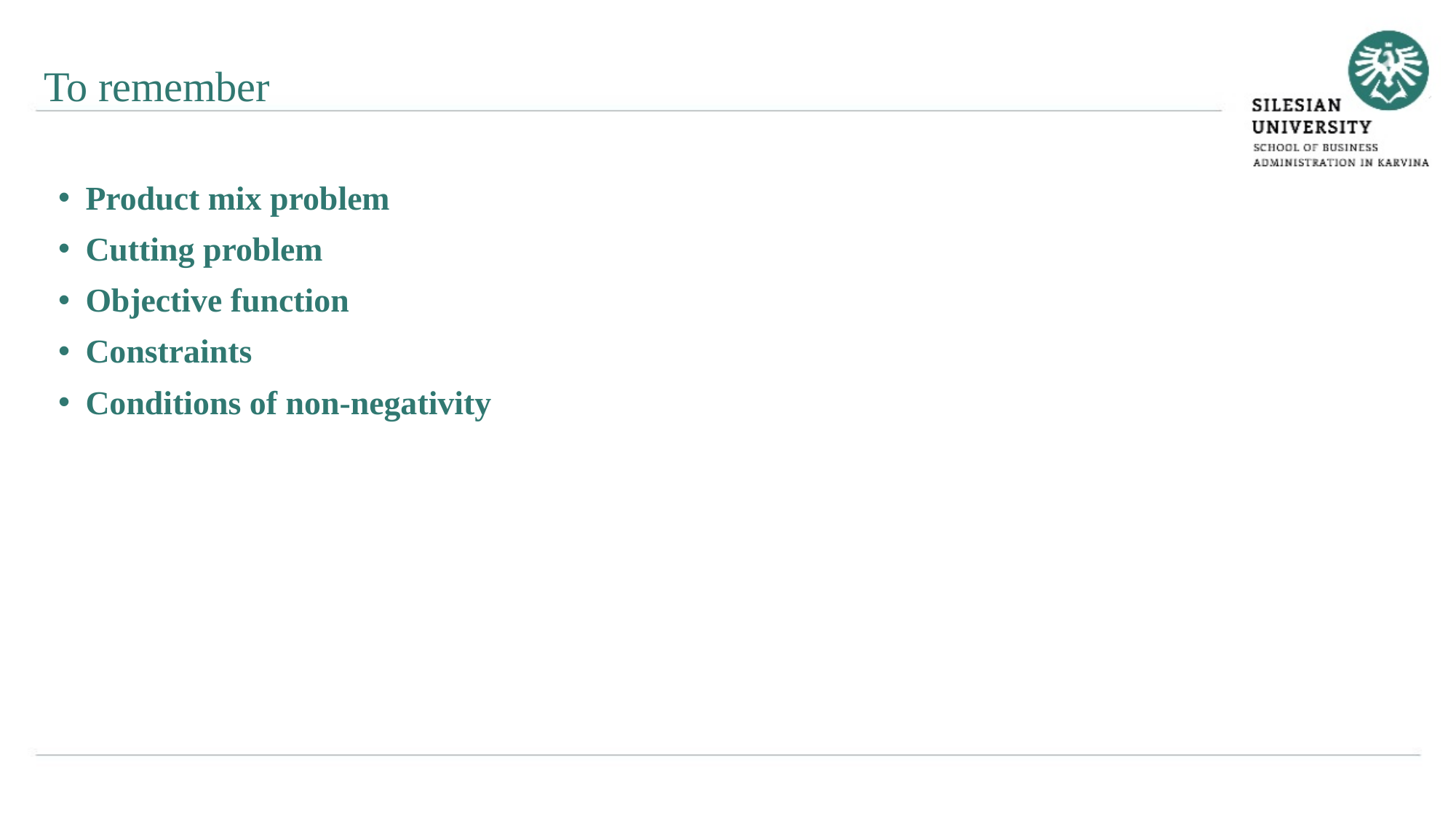

To remember
Product mix problem
Cutting problem
Objective function
Constraints
Conditions of non-negativity